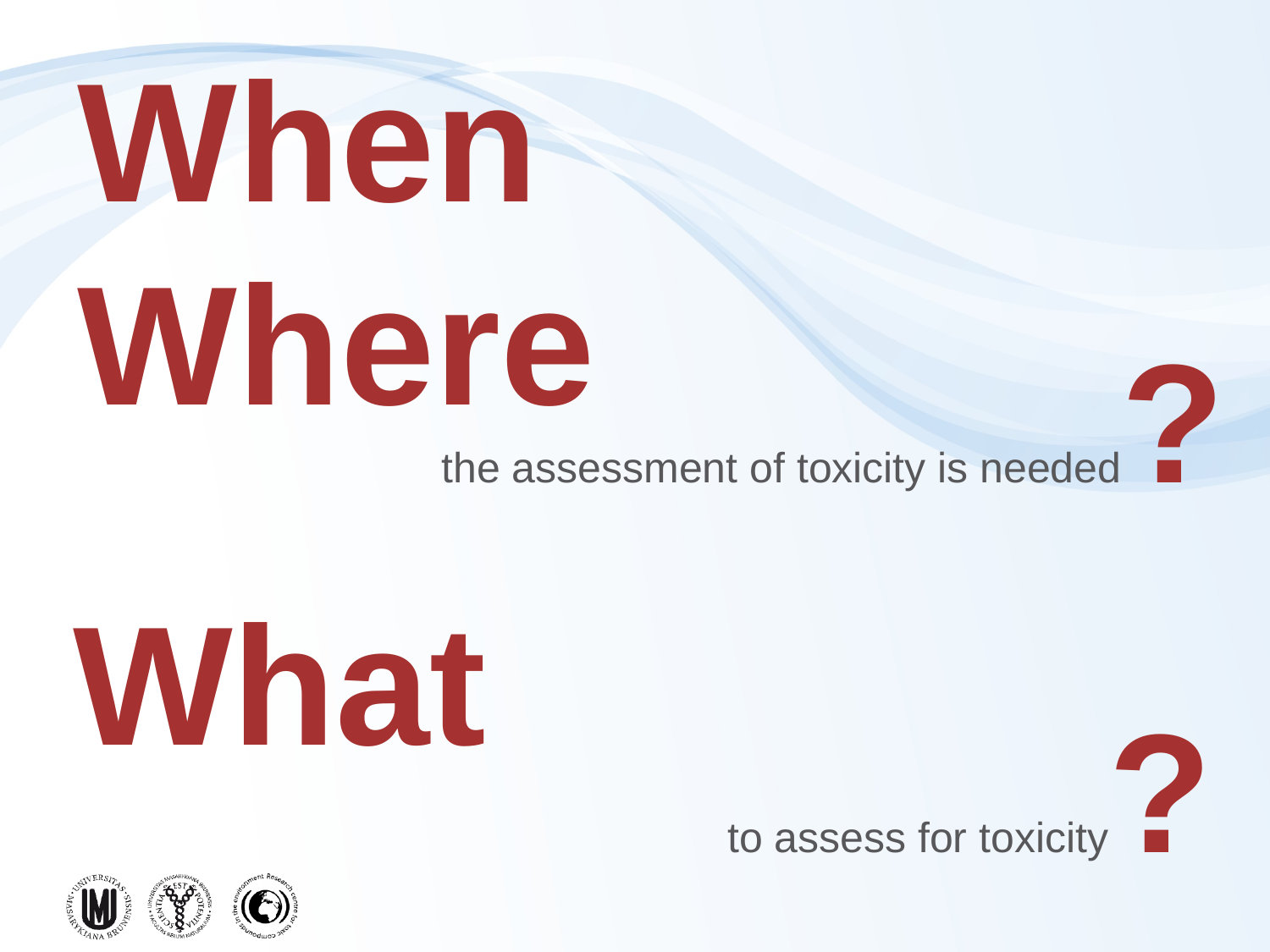

When
Where

the assessment of toxicity is needed?

What

to assess for toxicity?